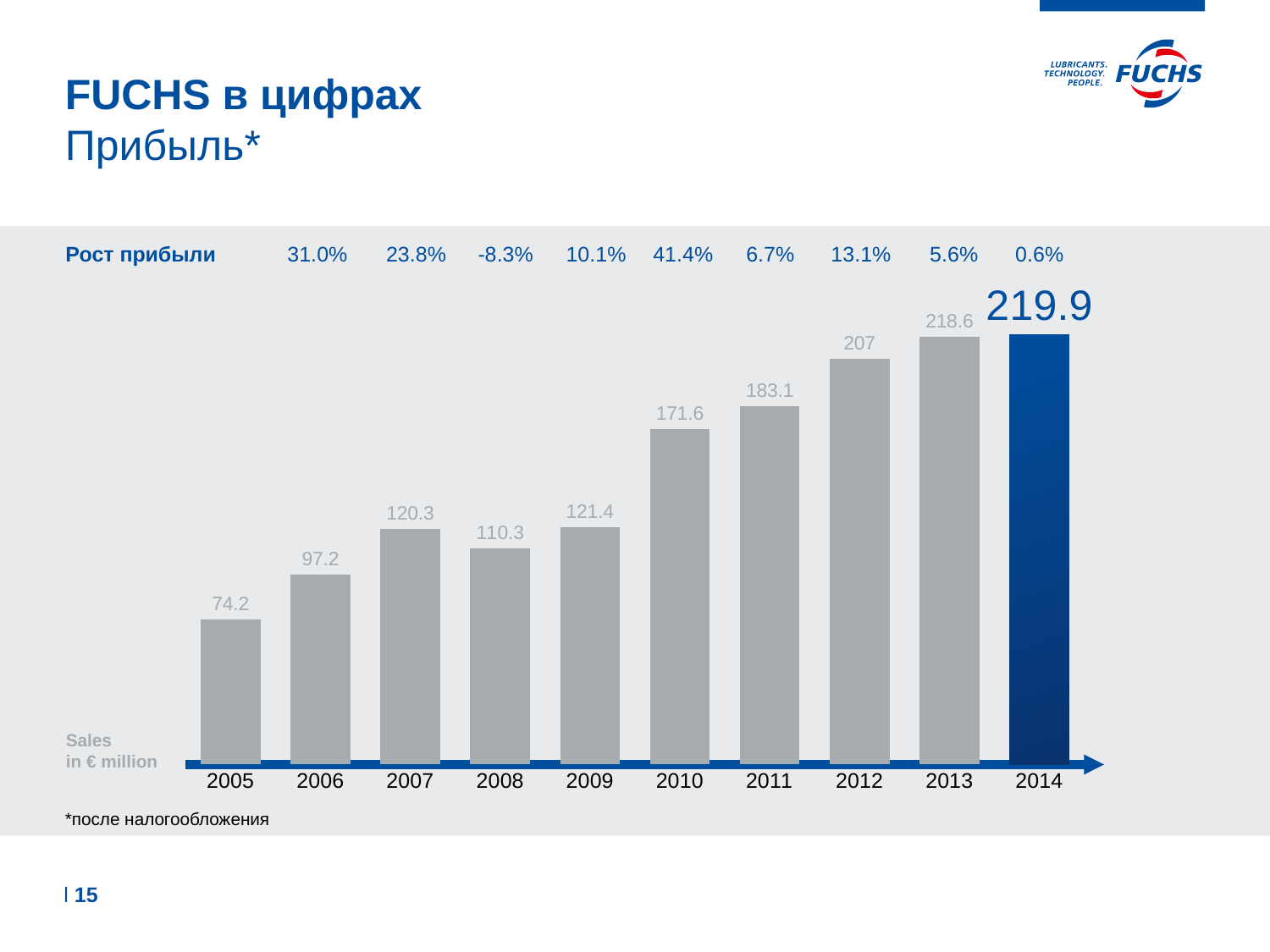

# FUCHS в цифрах Прибыль*
Рост прибыли
6.7%
13.1%
5.6%
0.6%
-8.3%
31.0%
23.8%
10.1%
41.4%

### Chart

| Category |  |
|---|---|
| 2005 | 74.2 |
| 2006 | 97.2 |
| 2007 | 120.3 |
| 2008 | 110.3 |
| 2009 | 121.4 |
| 2010 | 171.6 |
| 2011 | 183.1 |
| 2012 | 207.3 |
| 2013 | 218.6 |
| 2014 | 219.9 |
Sales
in € million

*после налогообложения
l 15